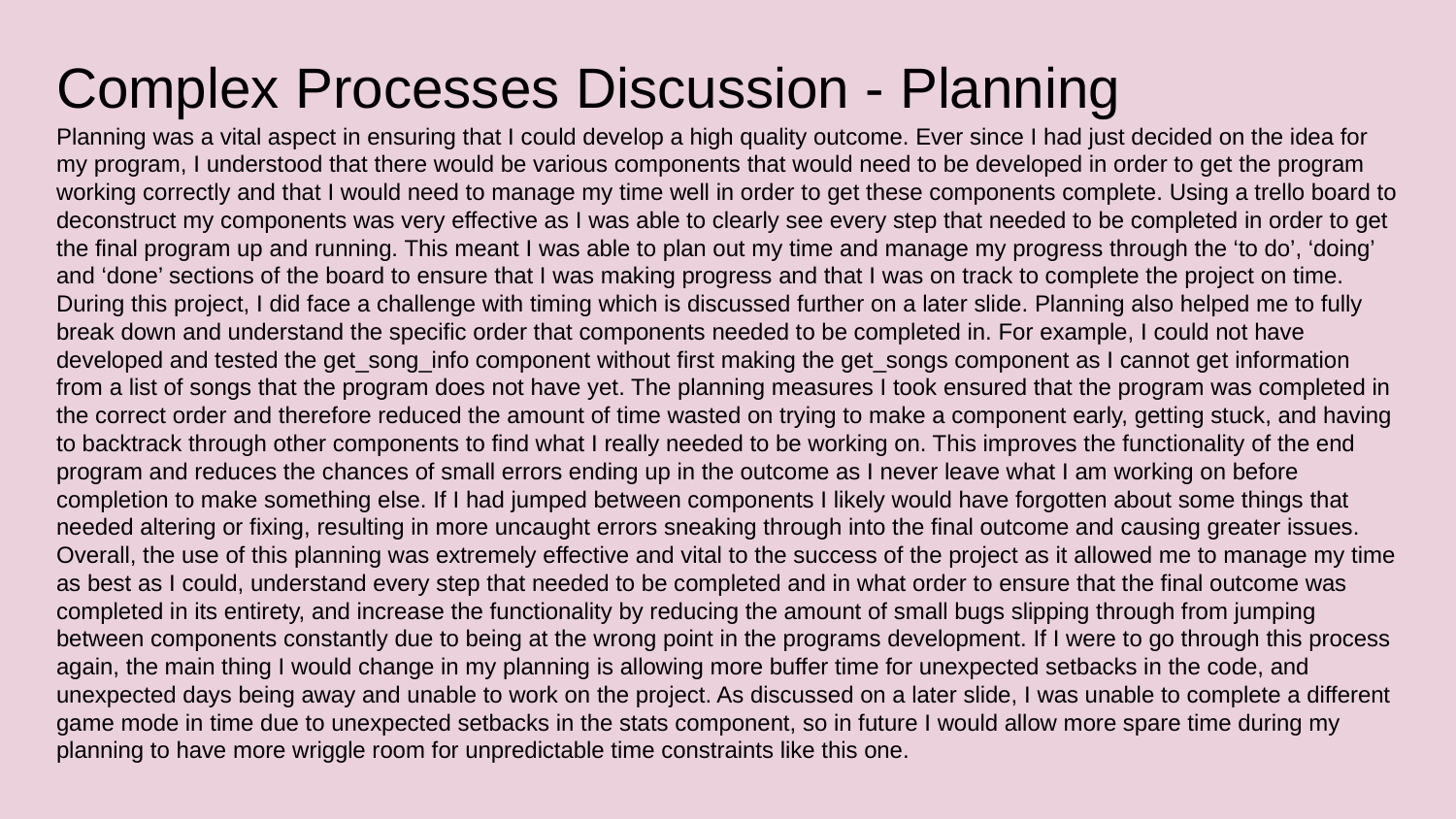

# Complex Processes Discussion - Planning
Planning was a vital aspect in ensuring that I could develop a high quality outcome. Ever since I had just decided on the idea for my program, I understood that there would be various components that would need to be developed in order to get the program working correctly and that I would need to manage my time well in order to get these components complete. Using a trello board to deconstruct my components was very effective as I was able to clearly see every step that needed to be completed in order to get the final program up and running. This meant I was able to plan out my time and manage my progress through the ‘to do’, ‘doing’ and ‘done’ sections of the board to ensure that I was making progress and that I was on track to complete the project on time. During this project, I did face a challenge with timing which is discussed further on a later slide. Planning also helped me to fully break down and understand the specific order that components needed to be completed in. For example, I could not have developed and tested the get_song_info component without first making the get_songs component as I cannot get information from a list of songs that the program does not have yet. The planning measures I took ensured that the program was completed in the correct order and therefore reduced the amount of time wasted on trying to make a component early, getting stuck, and having to backtrack through other components to find what I really needed to be working on. This improves the functionality of the end program and reduces the chances of small errors ending up in the outcome as I never leave what I am working on before completion to make something else. If I had jumped between components I likely would have forgotten about some things that needed altering or fixing, resulting in more uncaught errors sneaking through into the final outcome and causing greater issues. Overall, the use of this planning was extremely effective and vital to the success of the project as it allowed me to manage my time as best as I could, understand every step that needed to be completed and in what order to ensure that the final outcome was completed in its entirety, and increase the functionality by reducing the amount of small bugs slipping through from jumping between components constantly due to being at the wrong point in the programs development. If I were to go through this process again, the main thing I would change in my planning is allowing more buffer time for unexpected setbacks in the code, and unexpected days being away and unable to work on the project. As discussed on a later slide, I was unable to complete a different game mode in time due to unexpected setbacks in the stats component, so in future I would allow more spare time during my planning to have more wriggle room for unpredictable time constraints like this one.